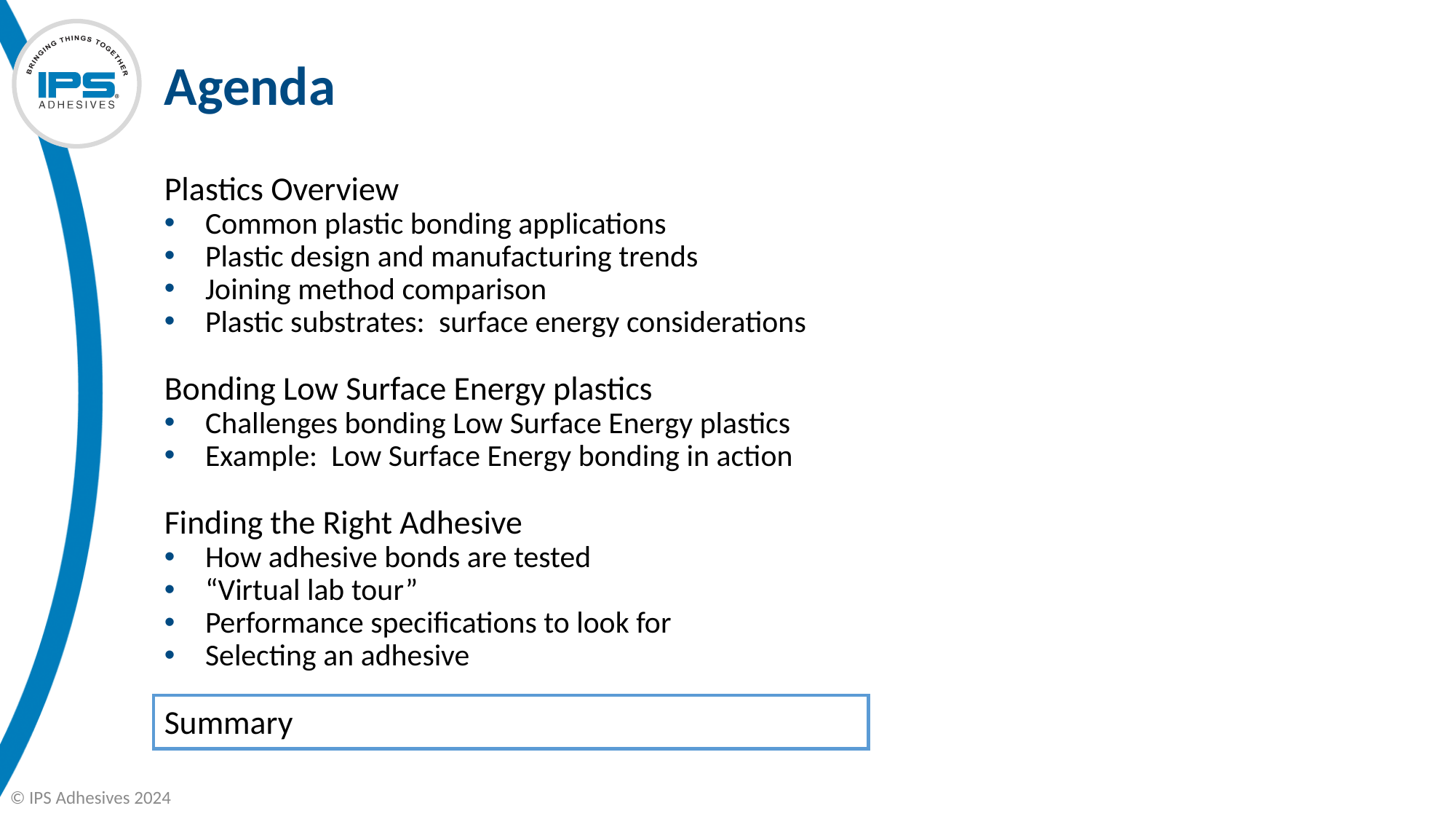

# Agenda
Plastics Overview
Common plastic bonding applications
Plastic design and manufacturing trends
Joining method comparison
Plastic substrates:  surface energy considerations

Bonding Low Surface Energy plastics
Challenges bonding Low Surface Energy plastics
Example:  Low Surface Energy bonding in action

Finding the Right Adhesive
How adhesive bonds are tested
“Virtual lab tour”
Performance specifications to look for
Selecting an adhesive

Summary